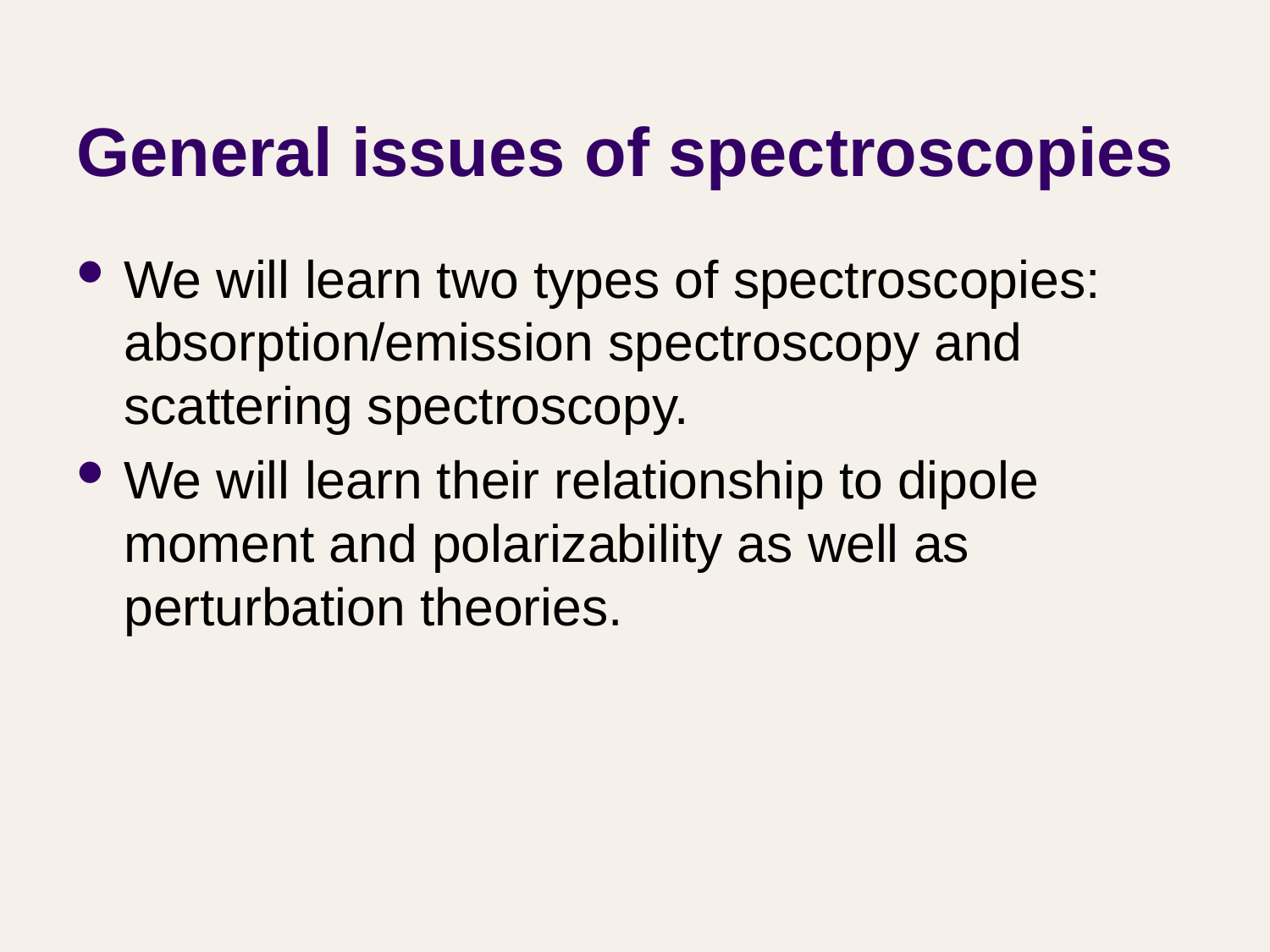

# General issues of spectroscopies
We will learn two types of spectroscopies: absorption/emission spectroscopy and scattering spectroscopy.
We will learn their relationship to dipole moment and polarizability as well as perturbation theories.